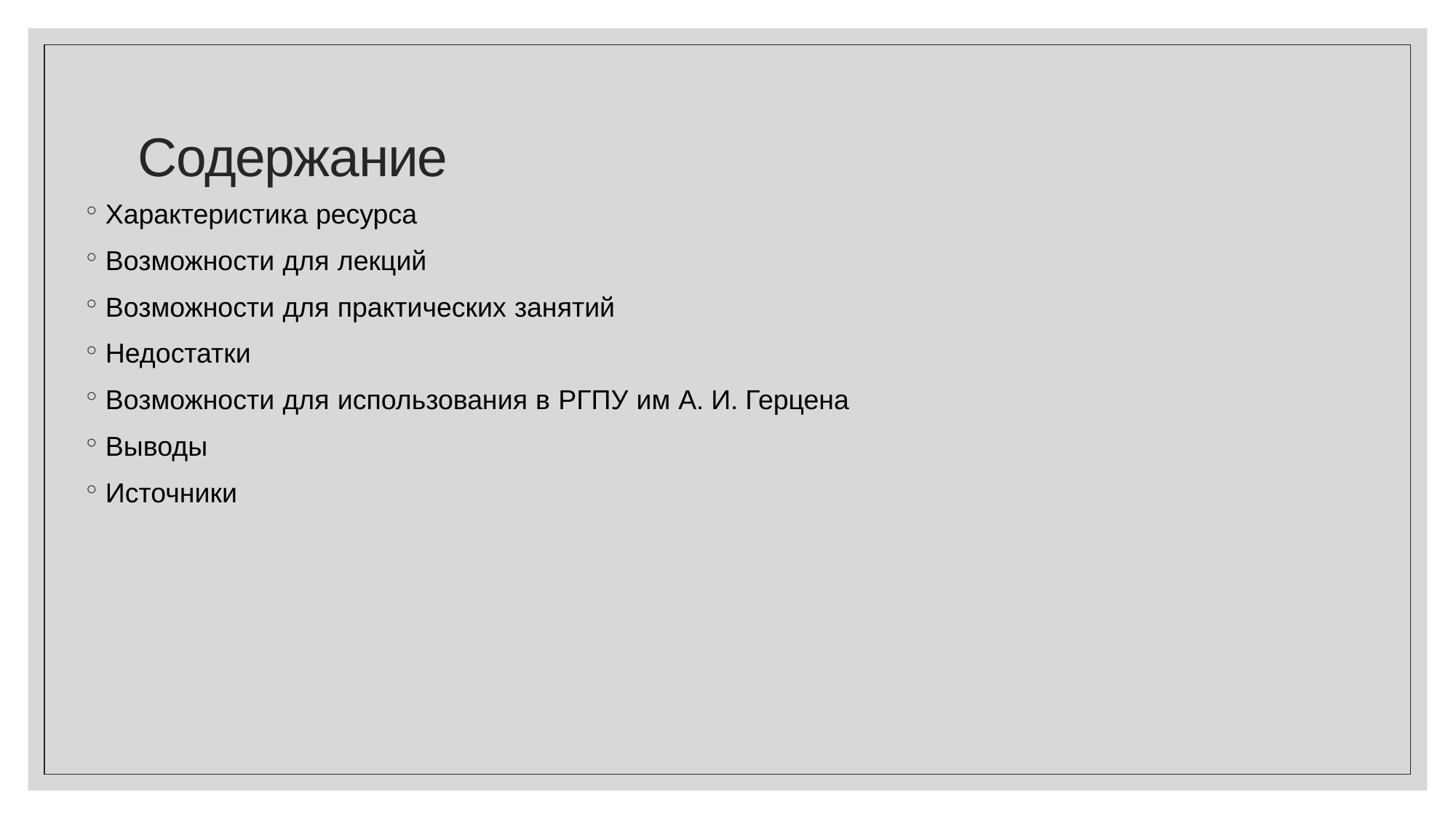

# Содержание
Характеристика ресурса
Возможности для лекций
Возможности для практических занятий
Недостатки
Возможности для использования в РГПУ им А. И. Герцена
Выводы
Источники